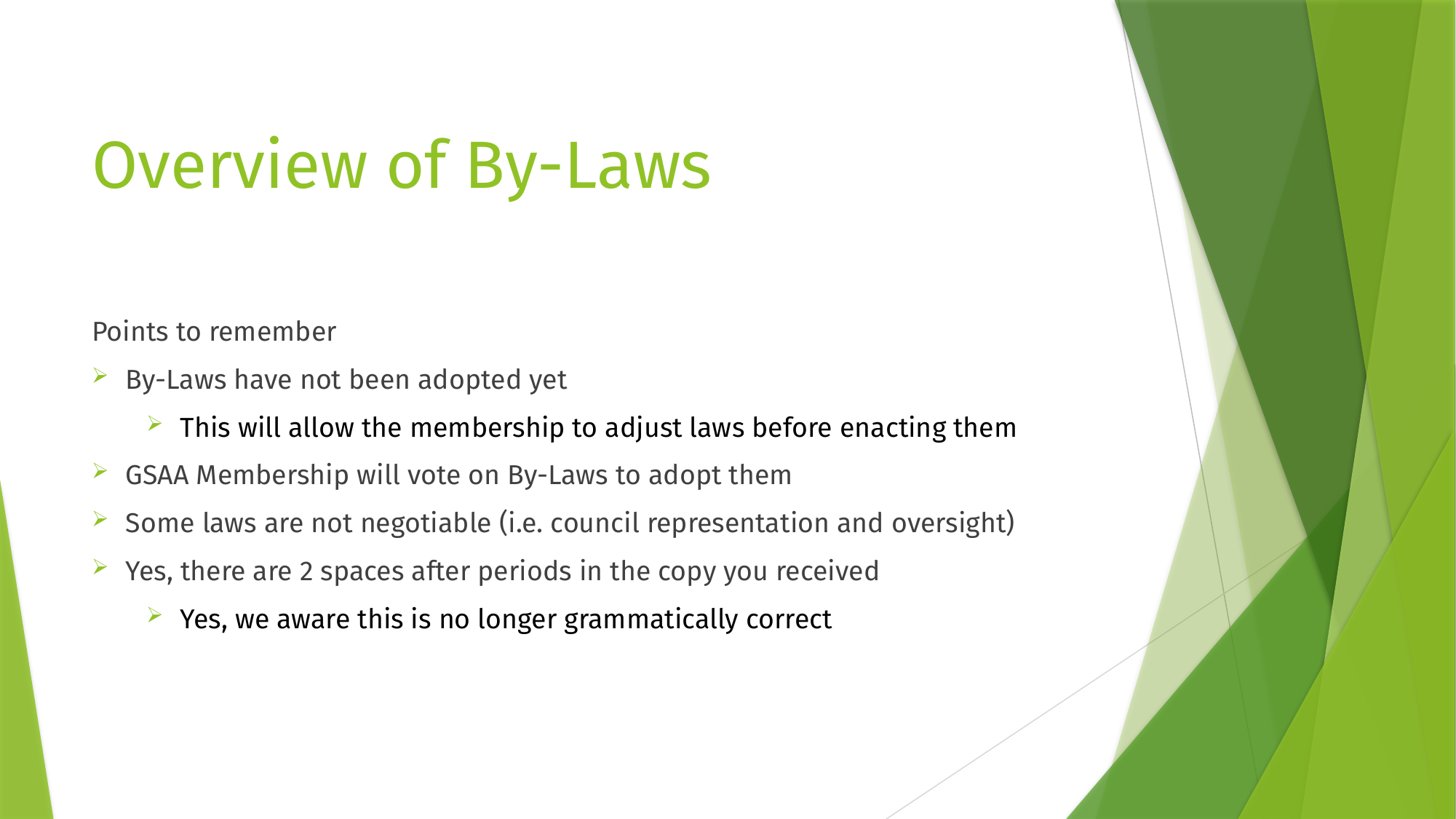

# Overview of By-Laws
Points to remember
By-Laws have not been adopted yet
This will allow the membership to adjust laws before enacting them
GSAA Membership will vote on By-Laws to adopt them
Some laws are not negotiable (i.e. council representation and oversight)
Yes, there are 2 spaces after periods in the copy you received
Yes, we aware this is no longer grammatically correct